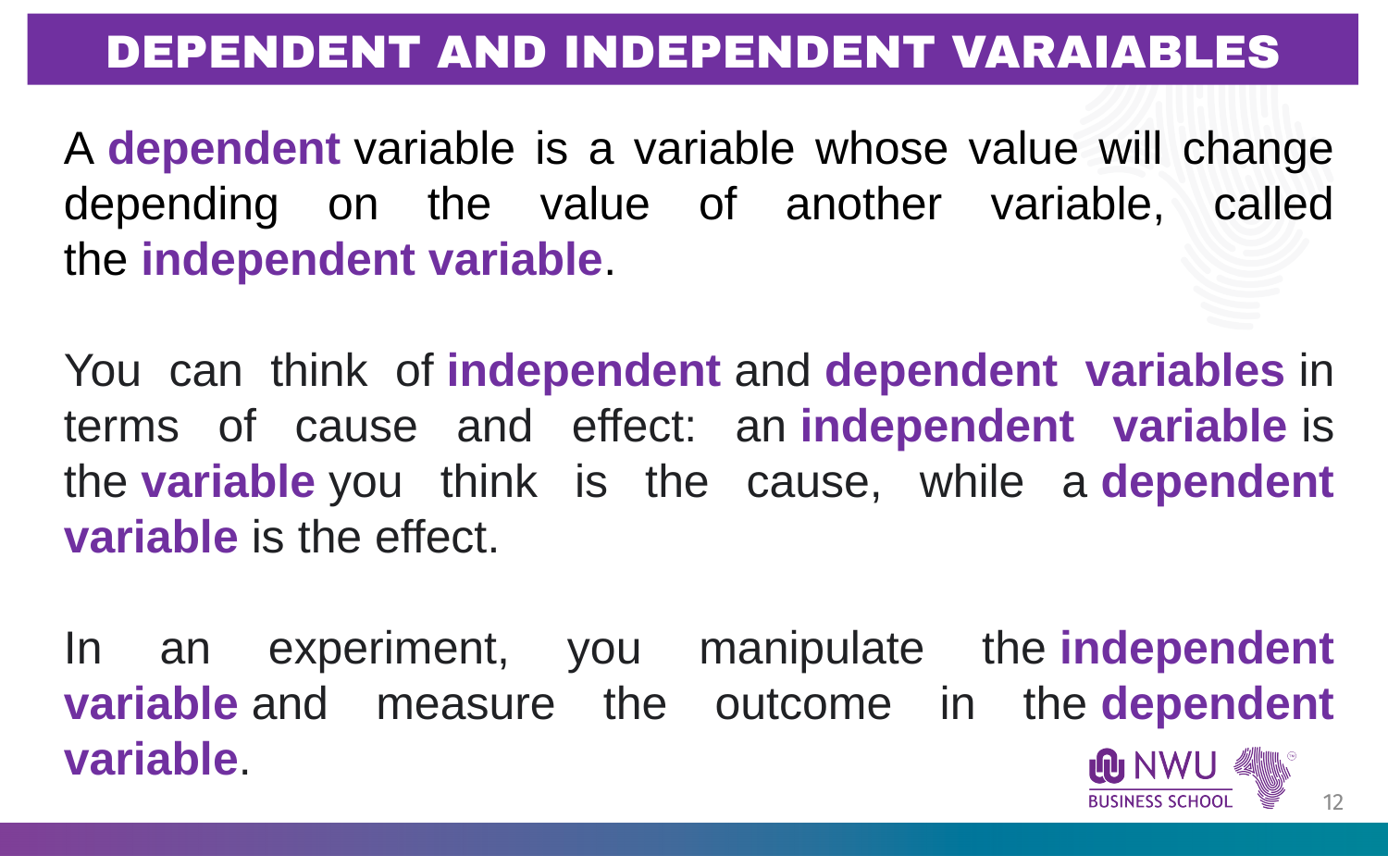

DEPENDENT AND INDEPENDENT VARAIABLES
A dependent variable is a variable whose value will change depending on the value of another variable, called the independent variable.

You can think of independent and dependent variables in terms of cause and effect: an independent variable is the variable you think is the cause, while a dependent variable is the effect.

In an experiment, you manipulate the independent variable and measure the outcome in the dependent variable.
12